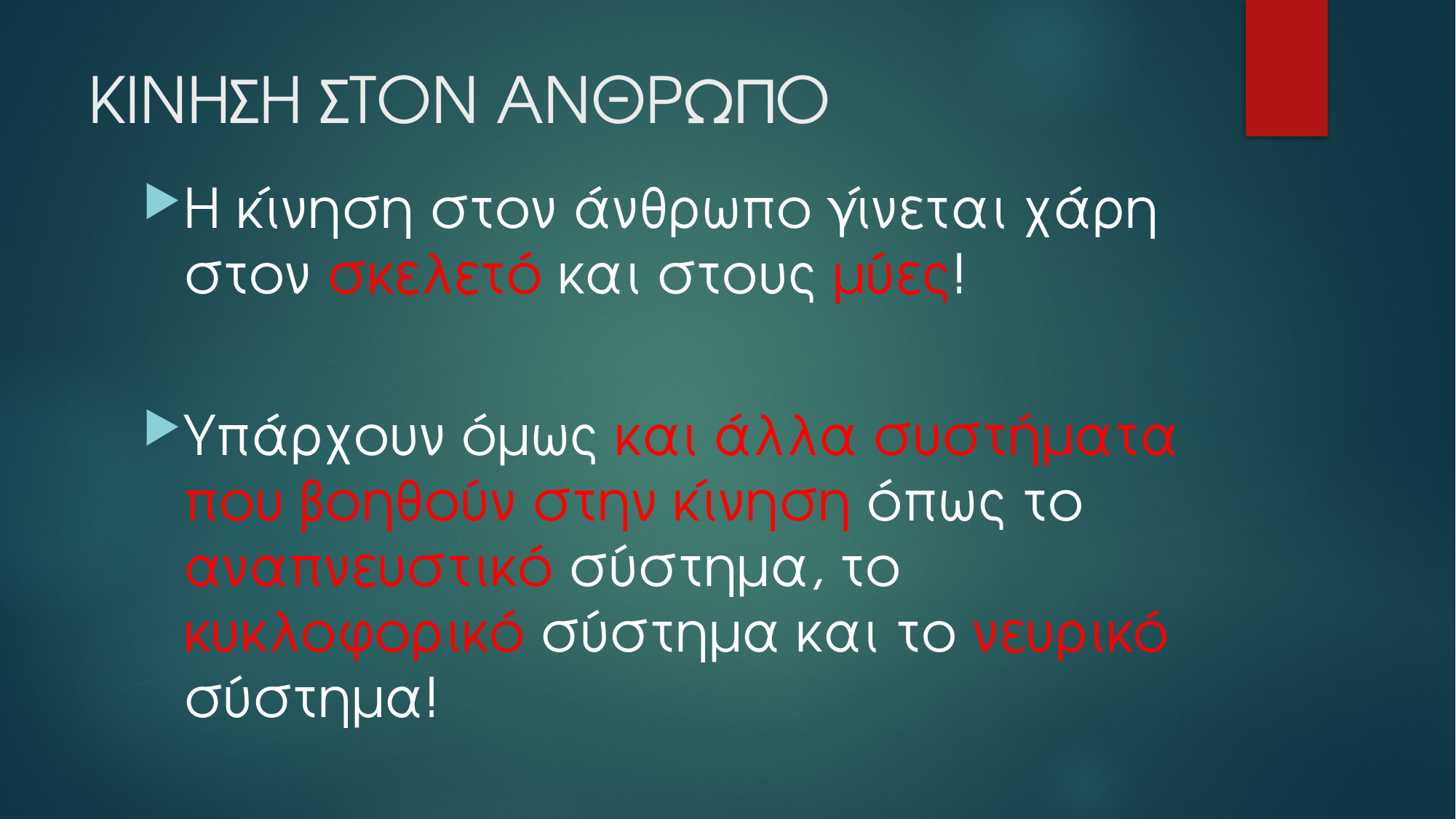

# ΚΙΝΗΣΗ ΣΤΟΝ ΑΝΘΡΩΠΟ
Η κίνηση στον άνθρωπο γίνεται χάρη στον σκελετό και στους μύες!

Υπάρχουν όμως και άλλα συστήματα που βοηθούν στην κίνηση όπως το αναπνευστικό σύστημα, το κυκλοφορικό σύστημα και το νευρικό σύστημα!